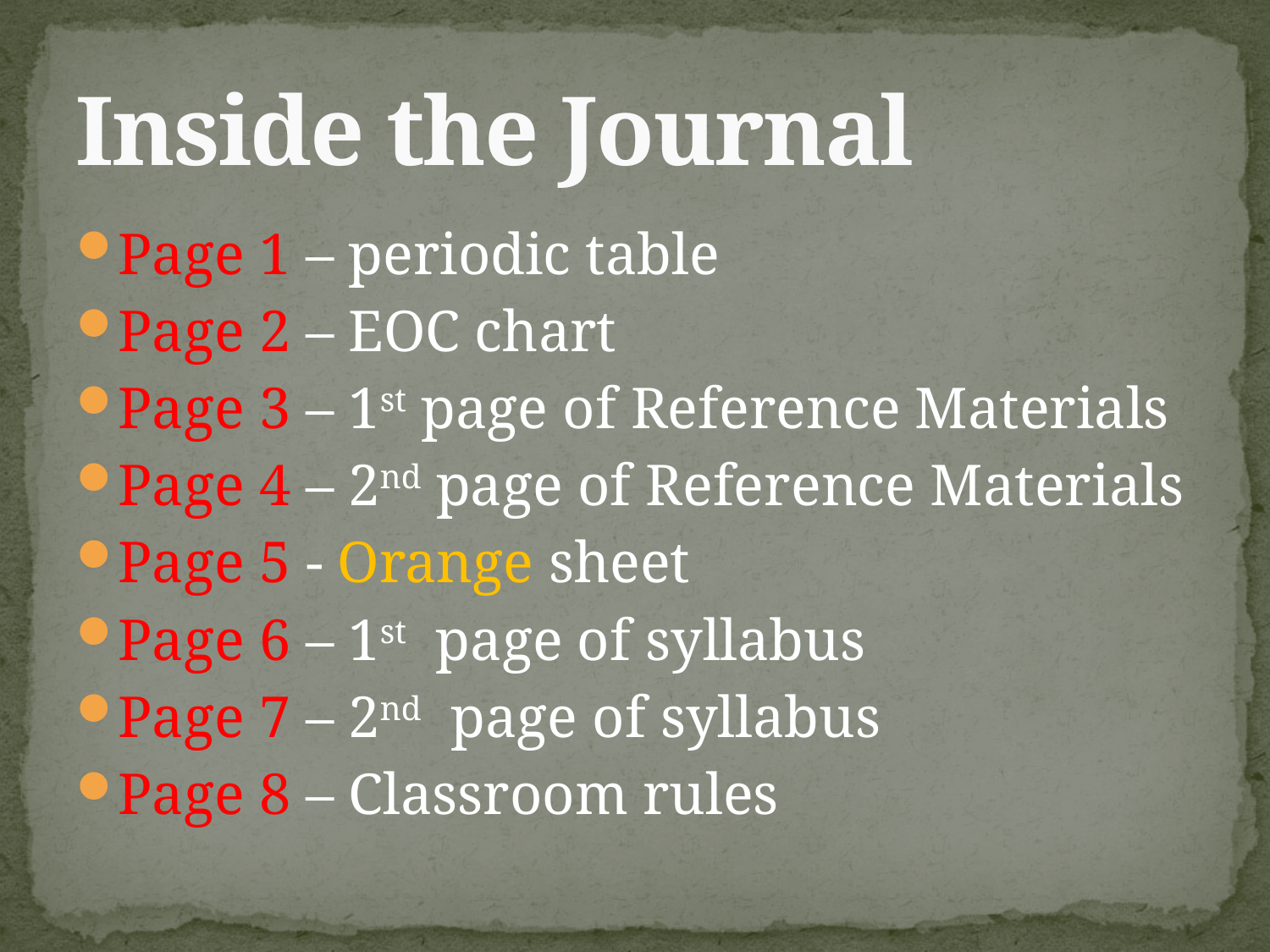

# Inside the Journal
Page 1 – periodic table
Page 2 – EOC chart
Page 3 – 1st page of Reference Materials
Page 4 – 2nd page of Reference Materials
Page 5 - Orange sheet
Page 6 – 1st  page of syllabus
Page 7 – 2nd  page of syllabus
Page 8 – Classroom rules